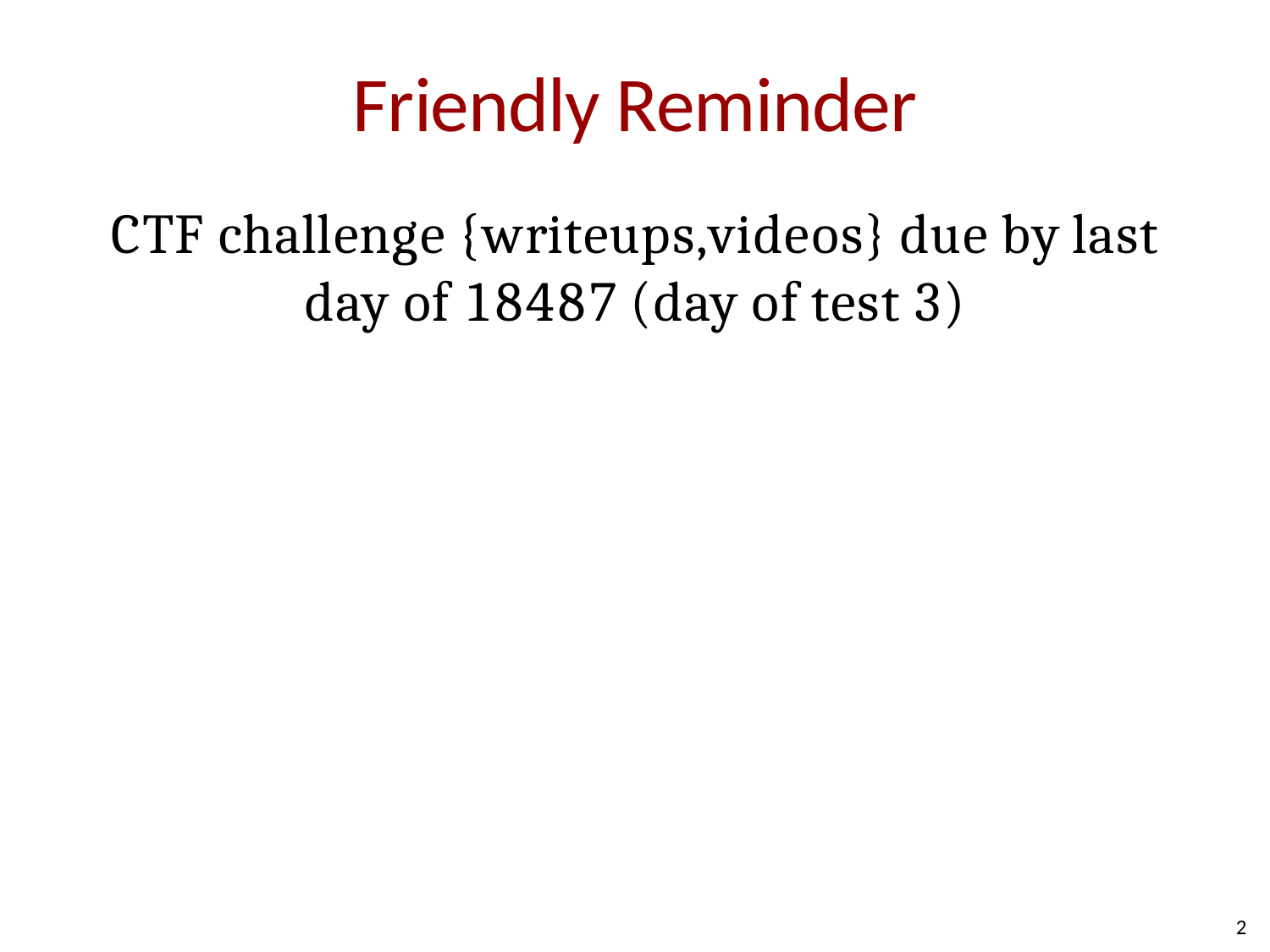

# Friendly Reminder
CTF challenge {writeups,videos} due by last day of 18487 (day of test 3)

2